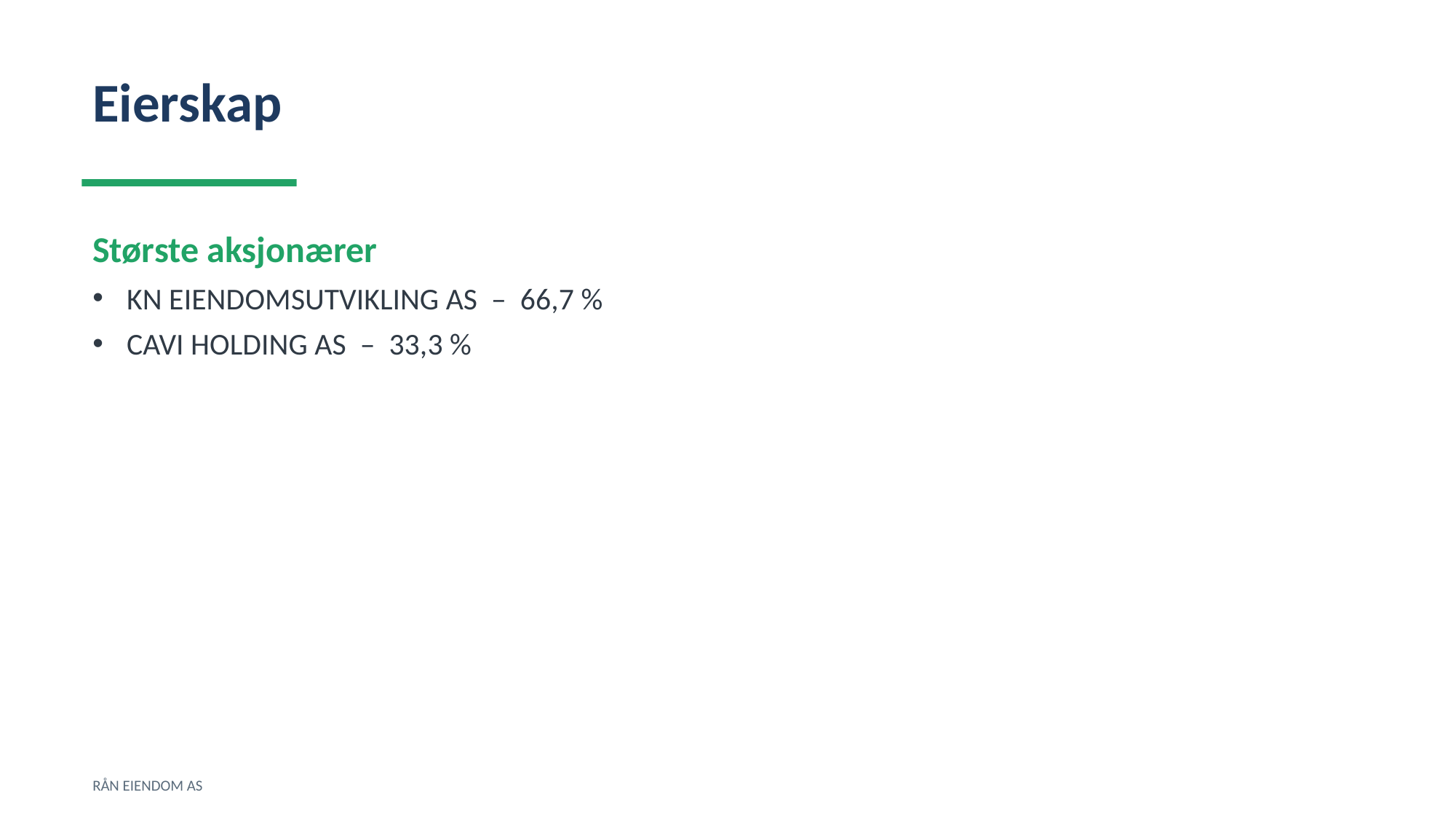

Eierskap

Største aksjonærer
KN EIENDOMSUTVIKLING AS  –  66,7 %
CAVI HOLDING AS  –  33,3 %
RÅN EIENDOM AS